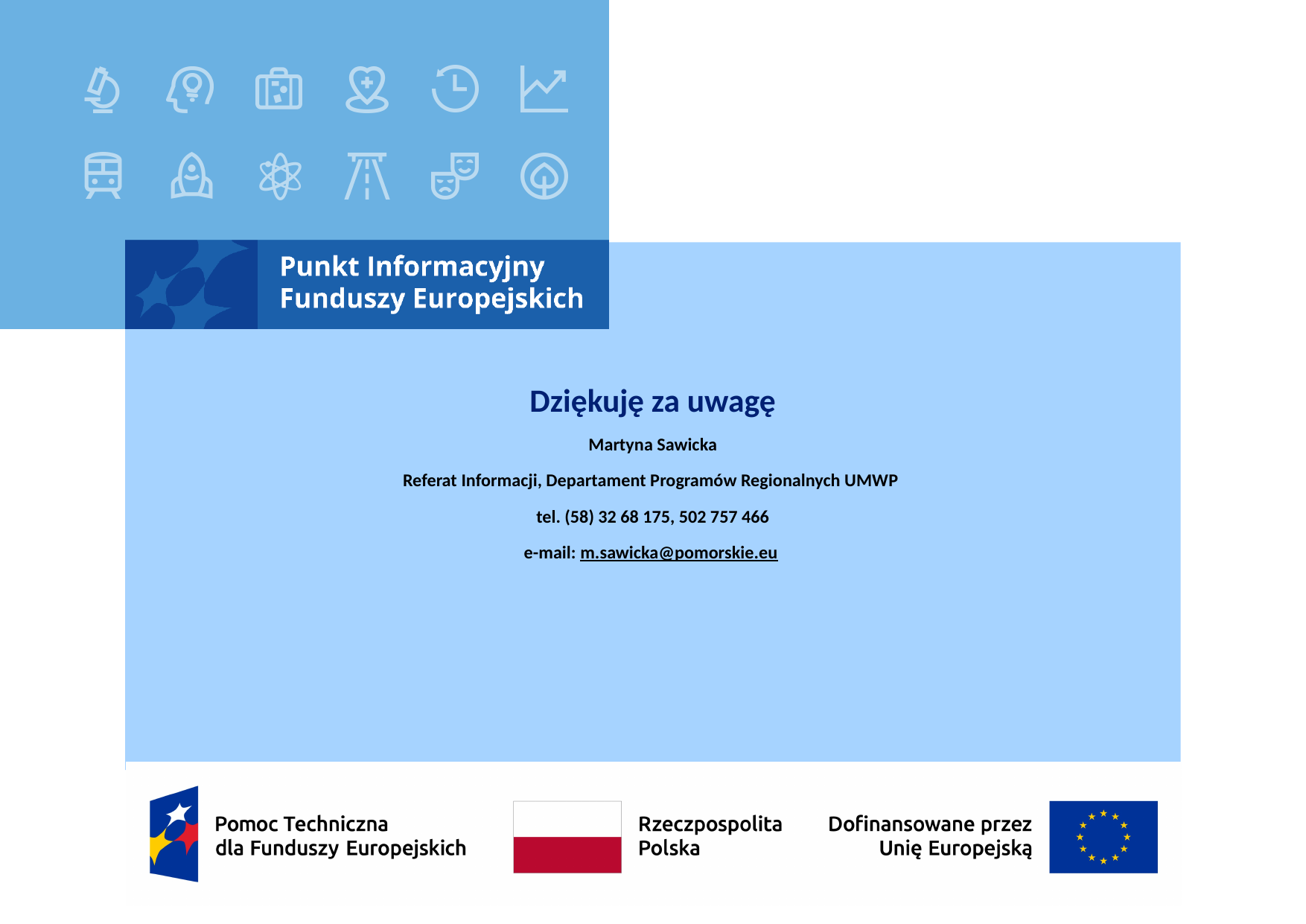

# Dziękuję za uwagę Martyna Sawicka Referat Informacji, Departament Programów Regionalnych UMWP tel. (58) 32 68 175, 502 757 466 e-mail: m.sawicka@pomorskie.eu